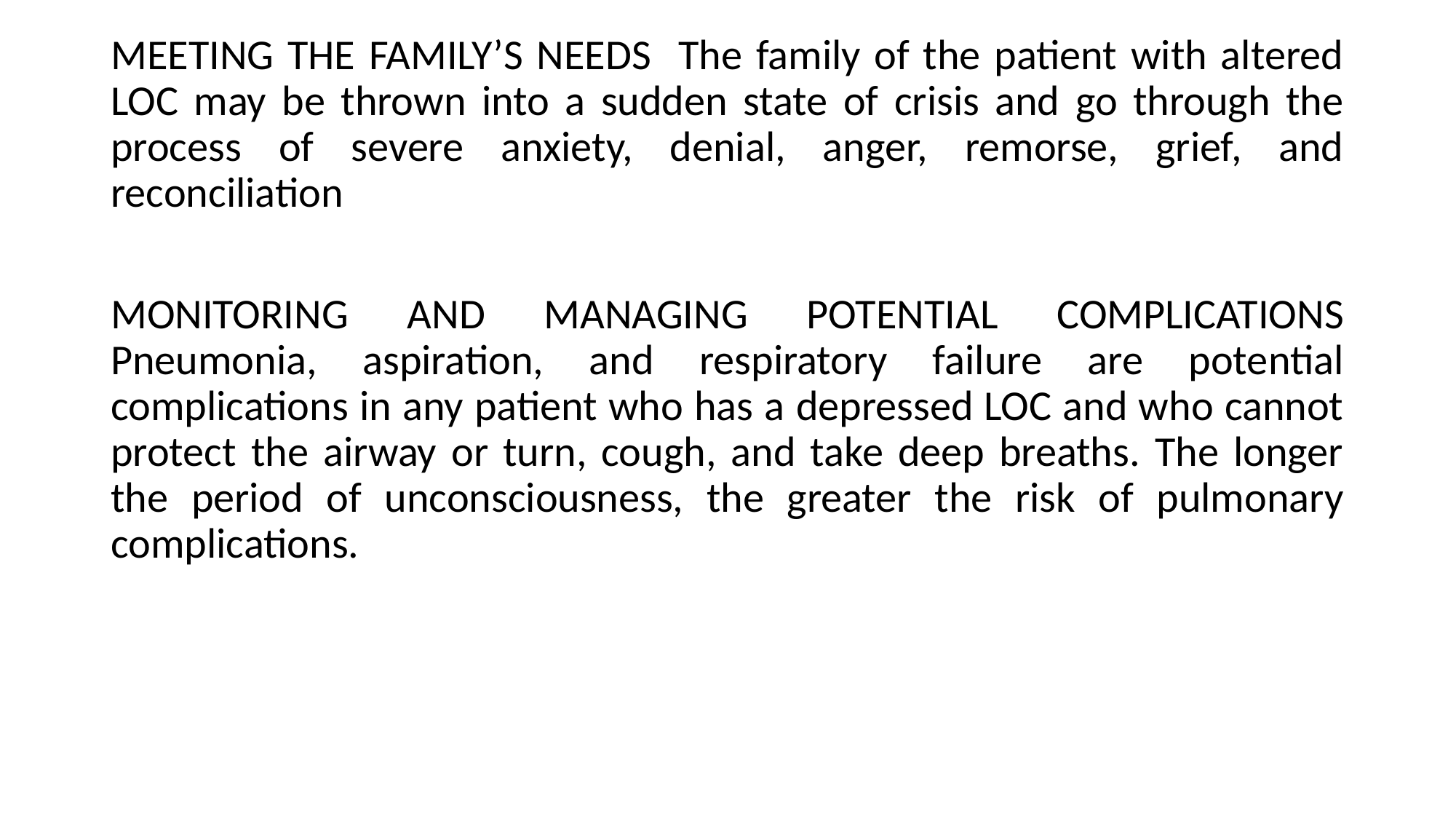

MEETING THE FAMILY’S NEEDS  The family of the patient with altered LOC may be thrown into a sudden state of crisis and go through the process of severe anxiety, denial, anger, remorse, grief, and reconciliation

MONITORING AND MANAGING POTENTIAL COMPLICATIONS Pneumonia, aspiration, and respiratory failure are potential complications in any patient who has a depressed LOC and who cannot protect the airway or turn, cough, and take deep breaths. The longer the period of unconsciousness, the greater the risk of pulmonary complications.